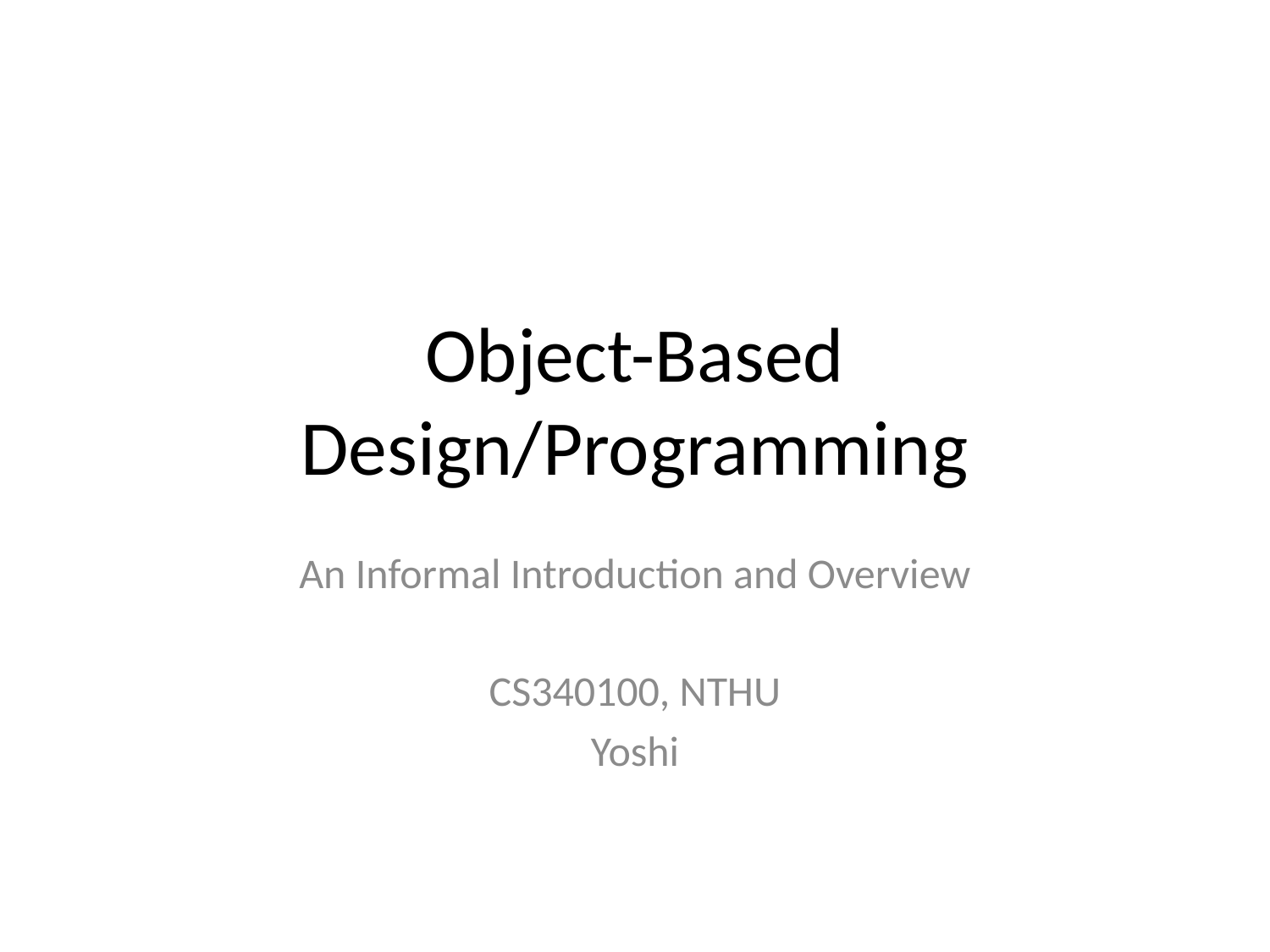

# Object-Based Design/Programming
An Informal Introduction and Overview

CS340100, NTHU
Yoshi